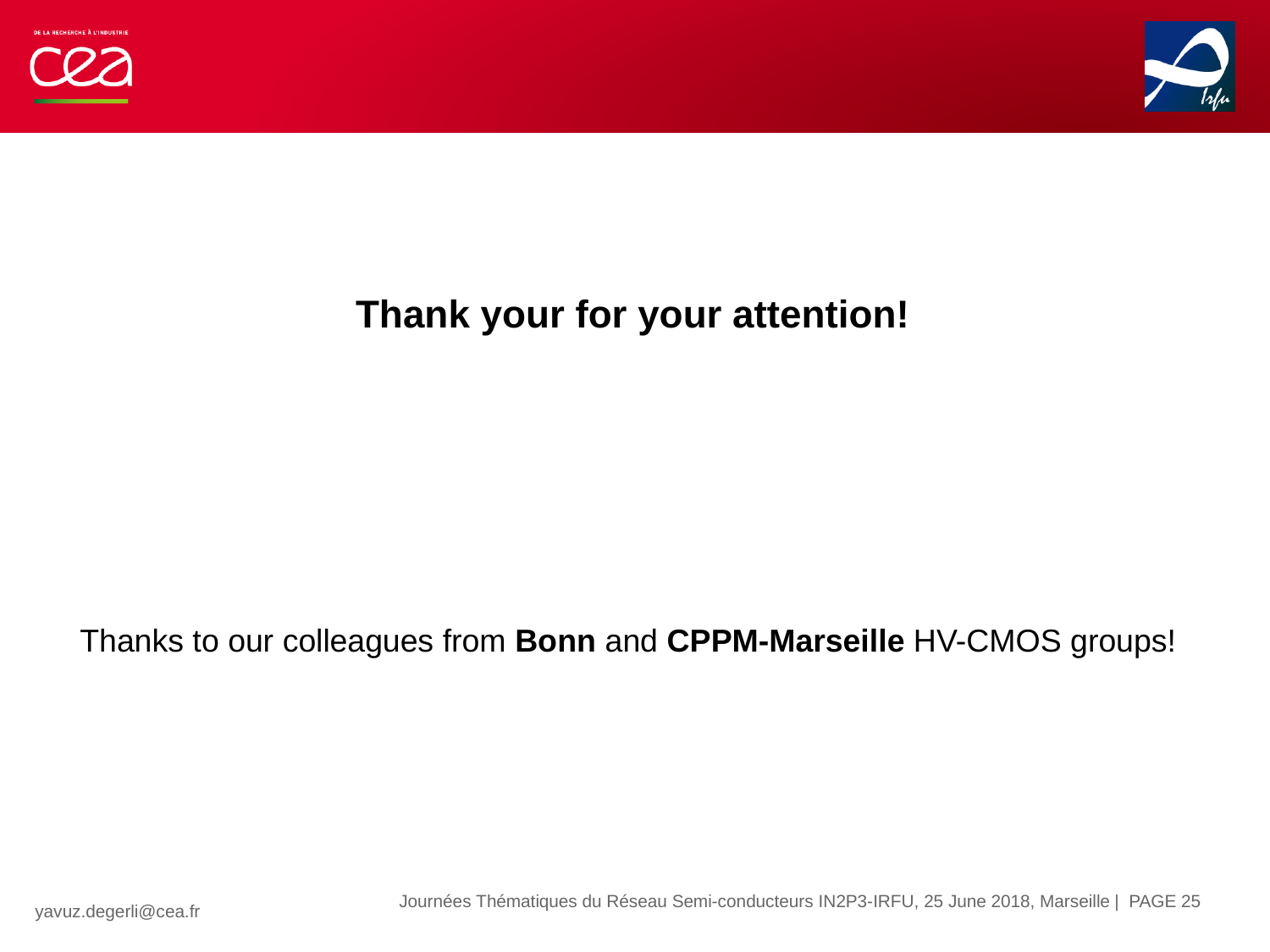

Thank your for your attention!

Thanks to our colleagues from Bonn and CPPM-Marseille HV-CMOS groups!

|  PAGE 25
Journées Thématiques du Réseau Semi-conducteurs IN2P3-IRFU, 25 June 2018, Marseille